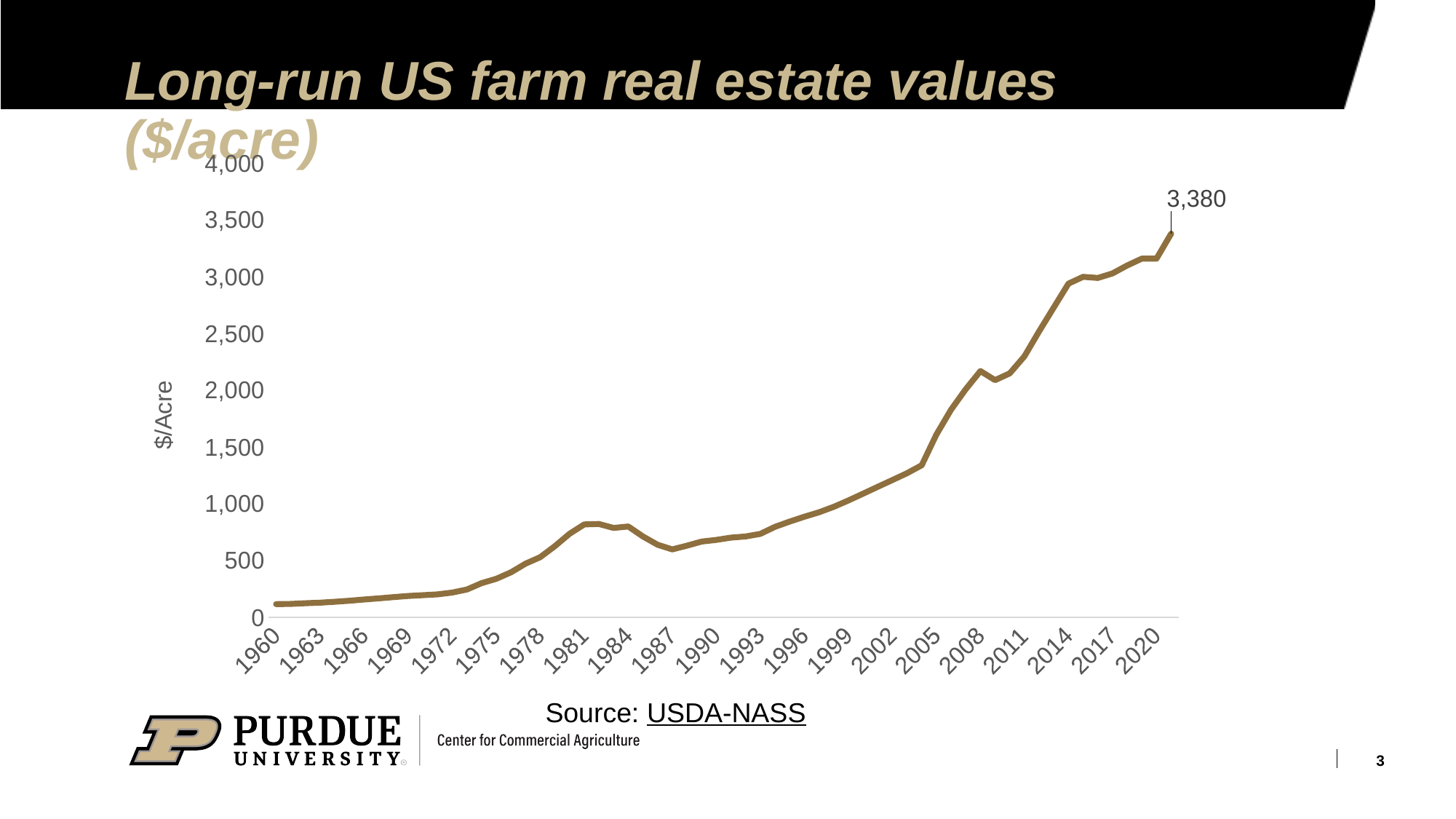

# Long-run US farm real estate values ($/acre)

### Chart

| Category | USA |
|---|---|
| 1960 | 117.0 |
| 1961 | 119.0 |
| 1962 | 125.0 |
| 1963 | 130.0 |
| 1964 | 138.0 |
| 1965 | 147.0 |
| 1966 | 158.0 |
| 1967 | 168.0 |
| 1968 | 179.0 |
| 1969 | 189.0 |
| 1970 | 196.0 |
| 1971 | 203.0 |
| 1972 | 219.0 |
| 1973 | 246.0 |
| 1974 | 302.0 |
| 1975 | 340.0 |
| 1976 | 397.0 |
| 1977 | 474.0 |
| 1978 | 531.0 |
| 1979 | 628.0 |
| 1980 | 737.0 |
| 1981 | 819.0 |
| 1982 | 823.0 |
| 1983 | 788.0 |
| 1984 | 801.0 |
| 1985 | 713.0 |
| 1986 | 640.0 |
| 1987 | 599.0 |
| 1988 | 632.0 |
| 1989 | 668.0 |
| 1990 | 683.0 |
| 1991 | 703.0 |
| 1992 | 713.0 |
| 1993 | 736.0 |
| 1994 | 798.0 |
| 1995 | 844.0 |
| 1996 | 887.0 |
| 1997 | 926.0 |
| 1998 | 974.0 |
| 1999 | 1030.0 |
| 2000 | 1090.0 |
| 2001 | 1150.0 |
| 2002 | 1210.0 |
| 2003 | 1270.0 |
| 2004 | 1340.0 |
| 2005 | 1610.0 |
| 2006 | 1830.0 |
| 2007 | 2010.0 |
| 2008 | 2170.0 |
| 2009 | 2090.0 |
| 2010 | 2150.0 |
| 2011 | 2300.0 |
| 2012 | 2520.0 |
| 2013 | 2730.0 |
| 2014 | 2940.0 |
| 2015 | 3000.0 |
| 2016 | 2990.0 |
| 2017 | 3030.0 |
| 2018 | 3100.0 |
| 2019 | 3160.0 |
| 2020 | 3160.0 |
| 2021 | 3380.0 |
Source: USDA-NASS
3